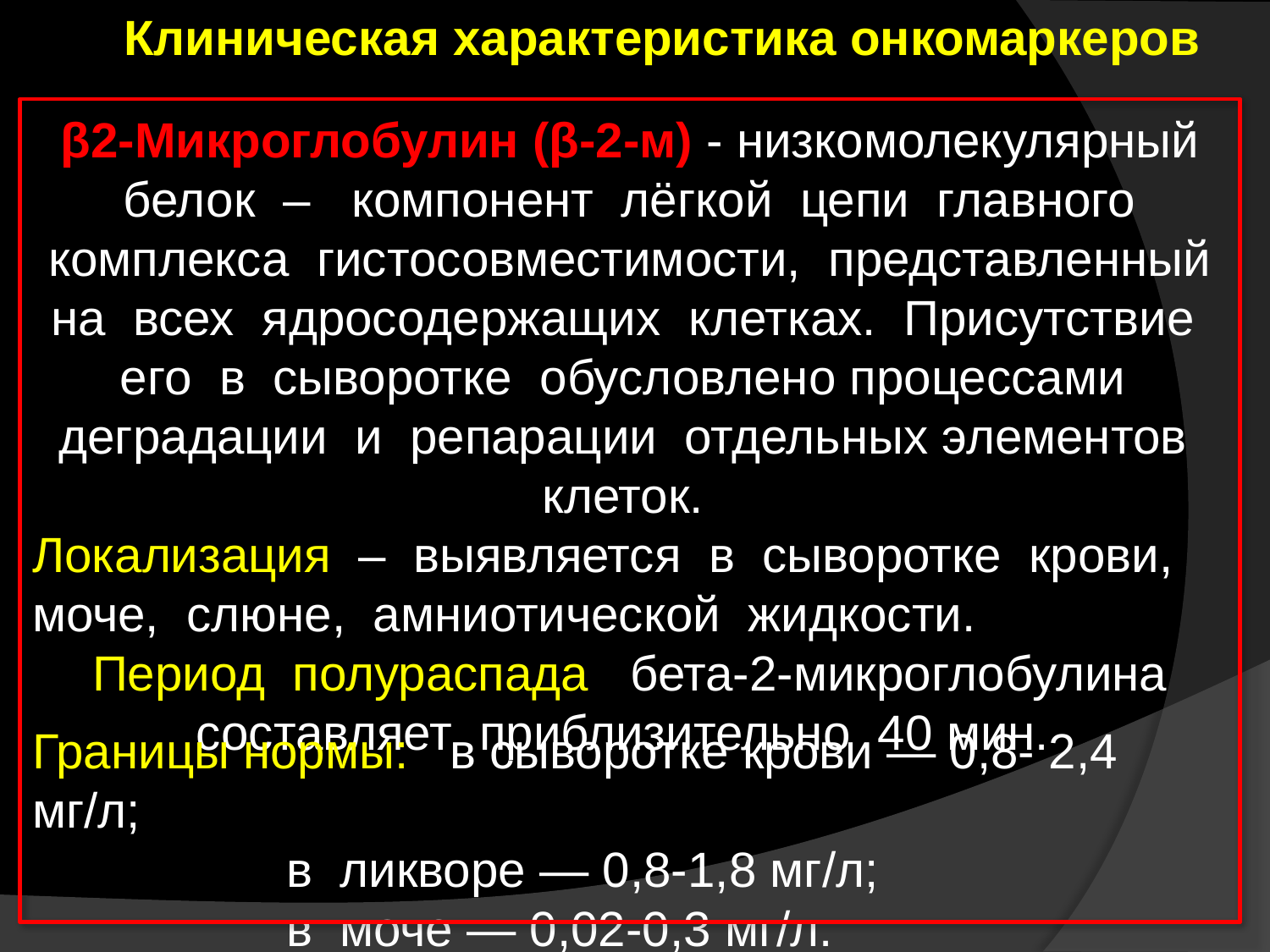

Клиническая характеристика онкомаркеров

β2-Микроглобулин (β-2-м) - низкомолекулярный белок  –   компонент  лёгкой  цепи  главного комплекса  гистосовместимости,  представленный на  всех  ядросодержащих  клетках.  Присутствие  его  в  сыворотке  обусловлено процессами  деградации  и  репарации  отдельных элементов  клеток.
Локализация  –  выявляется  в  сыворотке  крови, моче,  слюне,  амниотической  жидкости.
 Период  полураспада   бета-2-микроглобулина  составляет  приблизительно  40 мин.
Границы нормы:   в сыворотке крови — 0,8- 2,4 мг/л;
 		в  ликворе — 0,8-1,8 мг/л;
		в  моче — 0,02-0,3 мг/л.